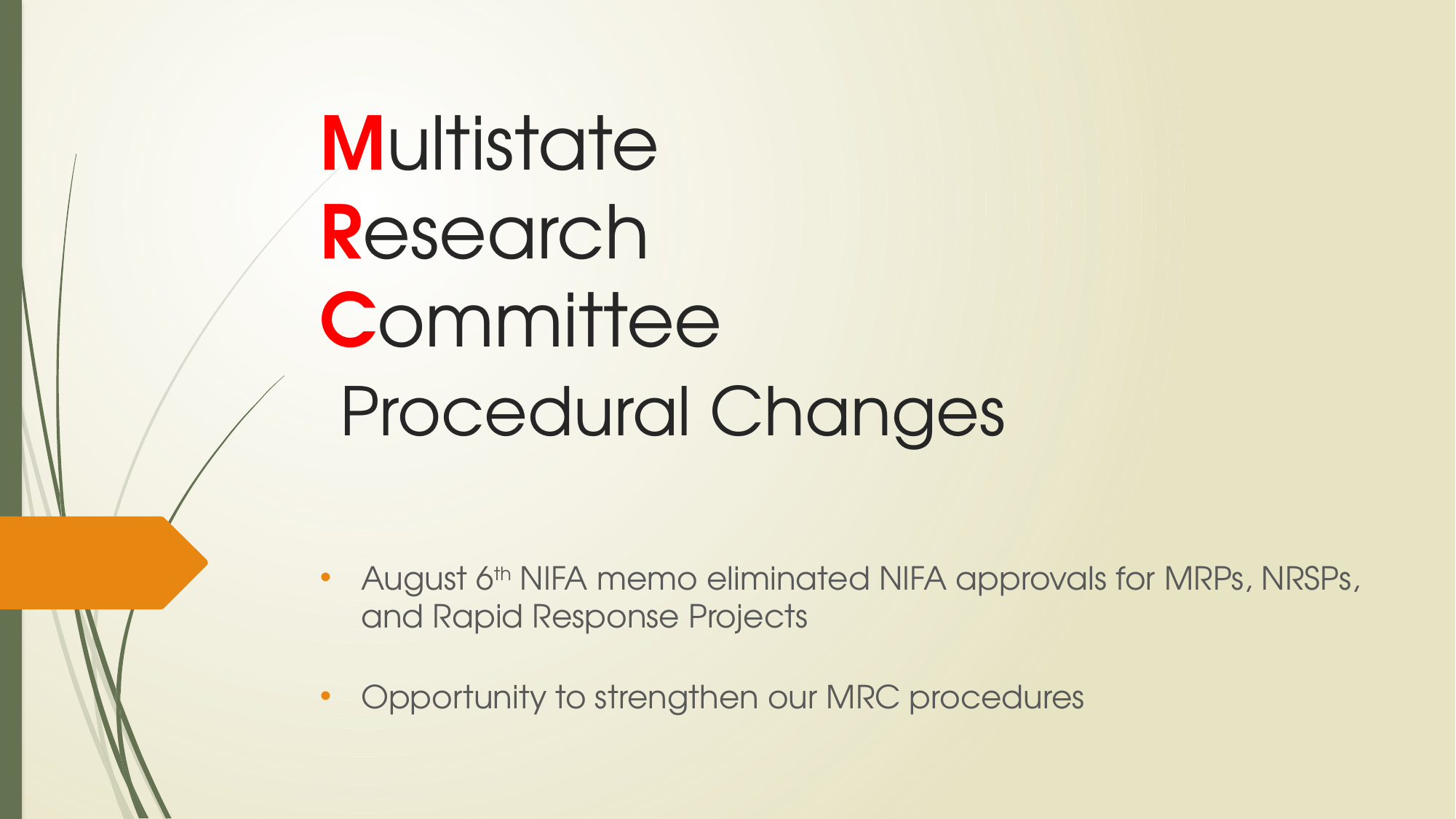

# Multistate Research Committee Procedural Changes
August 6th NIFA memo eliminated NIFA approvals for MRPs, NRSPs, and Rapid Response Projects
Opportunity to strengthen our MRC procedures